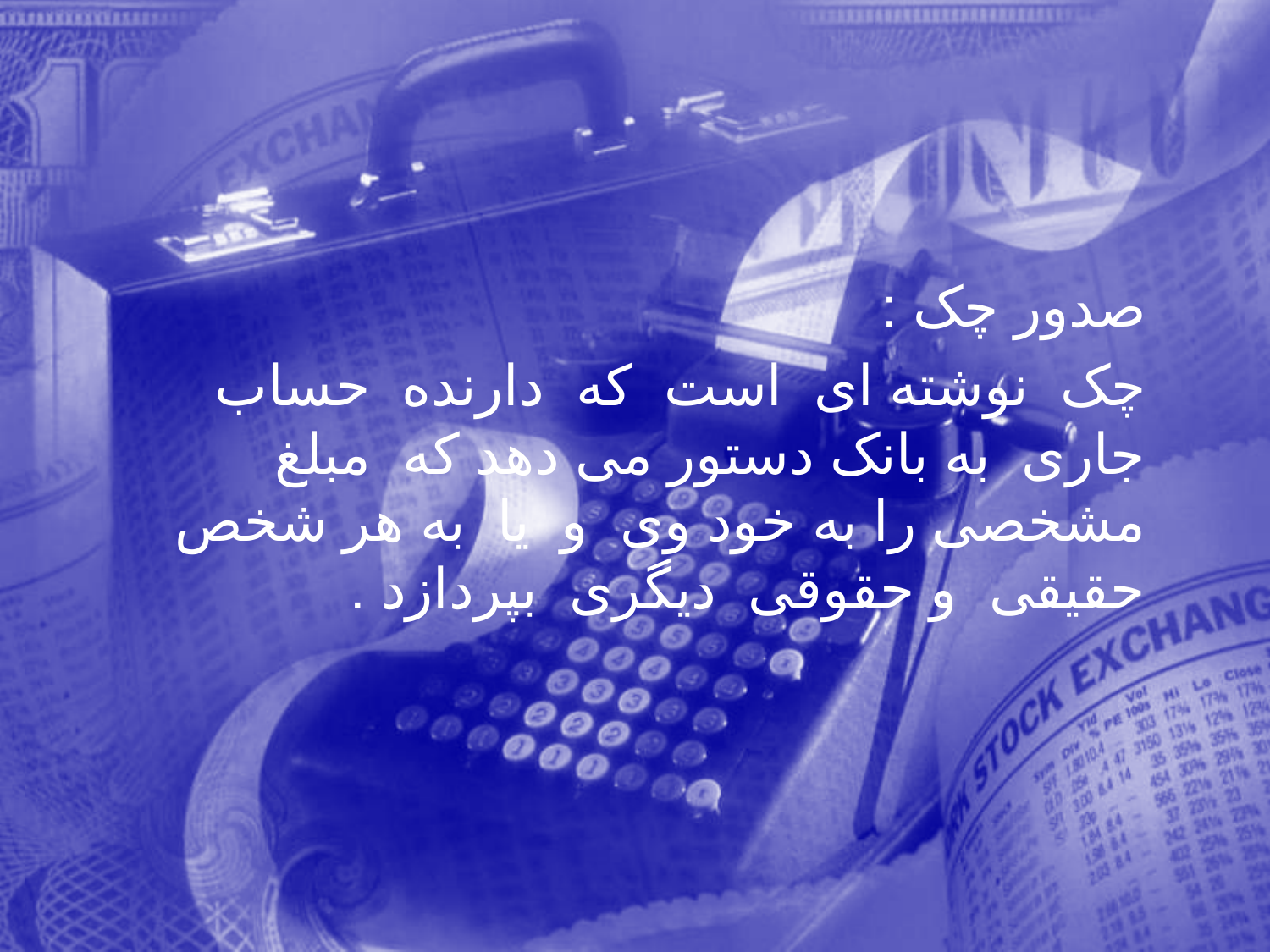

صدور چک :
   چک  نوشته ای  است  كه  دارنده  حساب  جاری  به بانک دستور می دهد كه  مبلغ مشخصی را به خود وی  و  يا  به هر شخص  حقيقی  و حقوقی  ديگری  بپردازد .
56